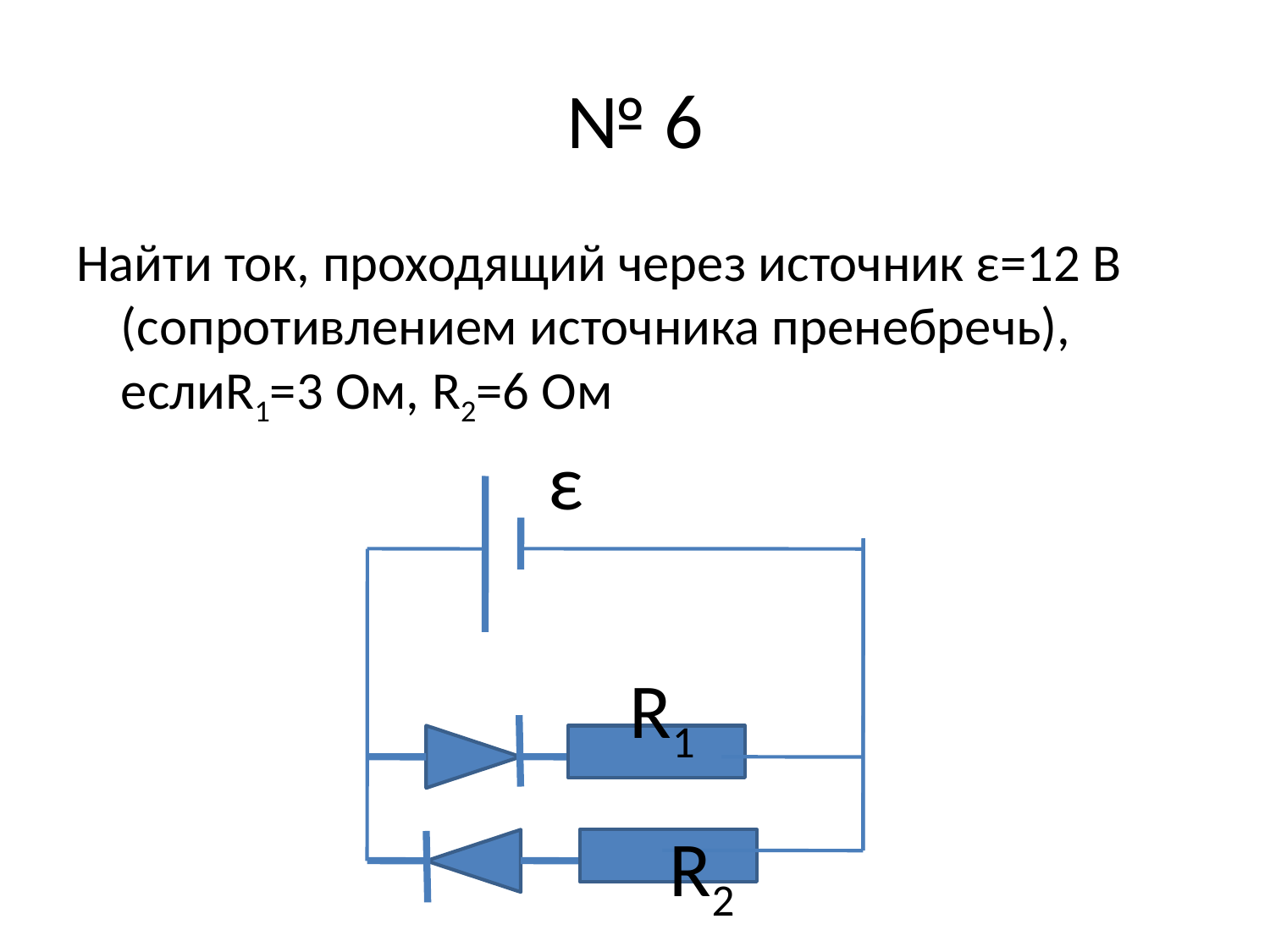

# № 6
Найти ток, проходящий через источник ε=12 В (сопротивлением источника пренебречь), еслиR1=3 Ом, R2=6 Ом
ε

R1
R2